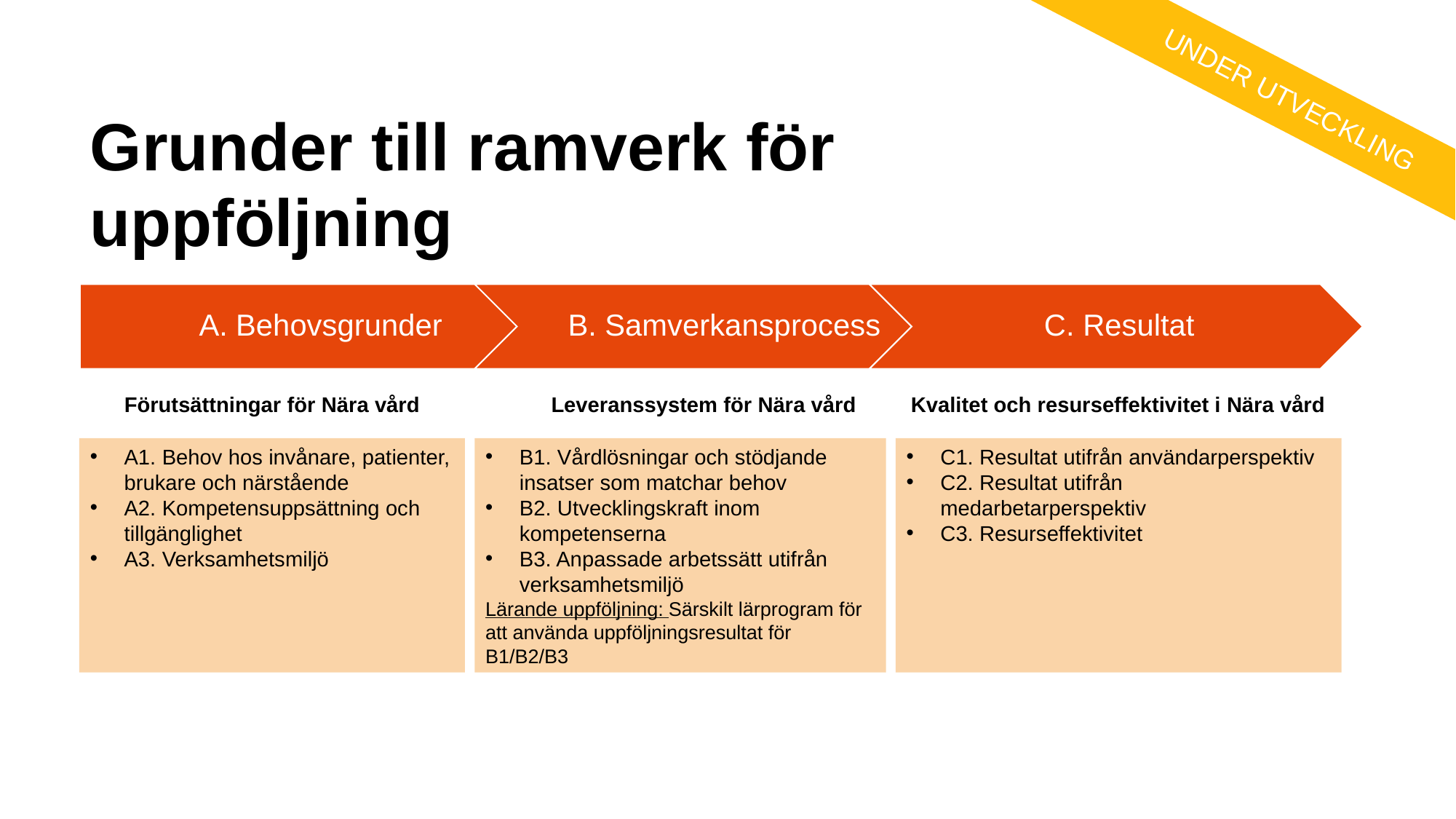

UNDER UTVECKLING
# Grunder till ramverk för uppföljning
A. Behovsgrunder
B. Samverkansprocess
C. Resultat
Leveranssystem för Nära vård
Kvalitet och resurseffektivitet i Nära vård
Förutsättningar för Nära vård
C1. Resultat utifrån användarperspektiv
C2. Resultat utifrån medarbetarperspektiv
C3. Resurseffektivitet
B1. Vårdlösningar och stödjande insatser som matchar behov
B2. Utvecklingskraft inom kompetenserna
B3. Anpassade arbetssätt utifrån verksamhetsmiljö
Lärande uppföljning: Särskilt lärprogram för att använda uppföljningsresultat för B1/B2/B3
A1. Behov hos invånare, patienter, brukare och närstående
A2. Kompetensuppsättning och tillgänglighet
A3. Verksamhetsmiljö